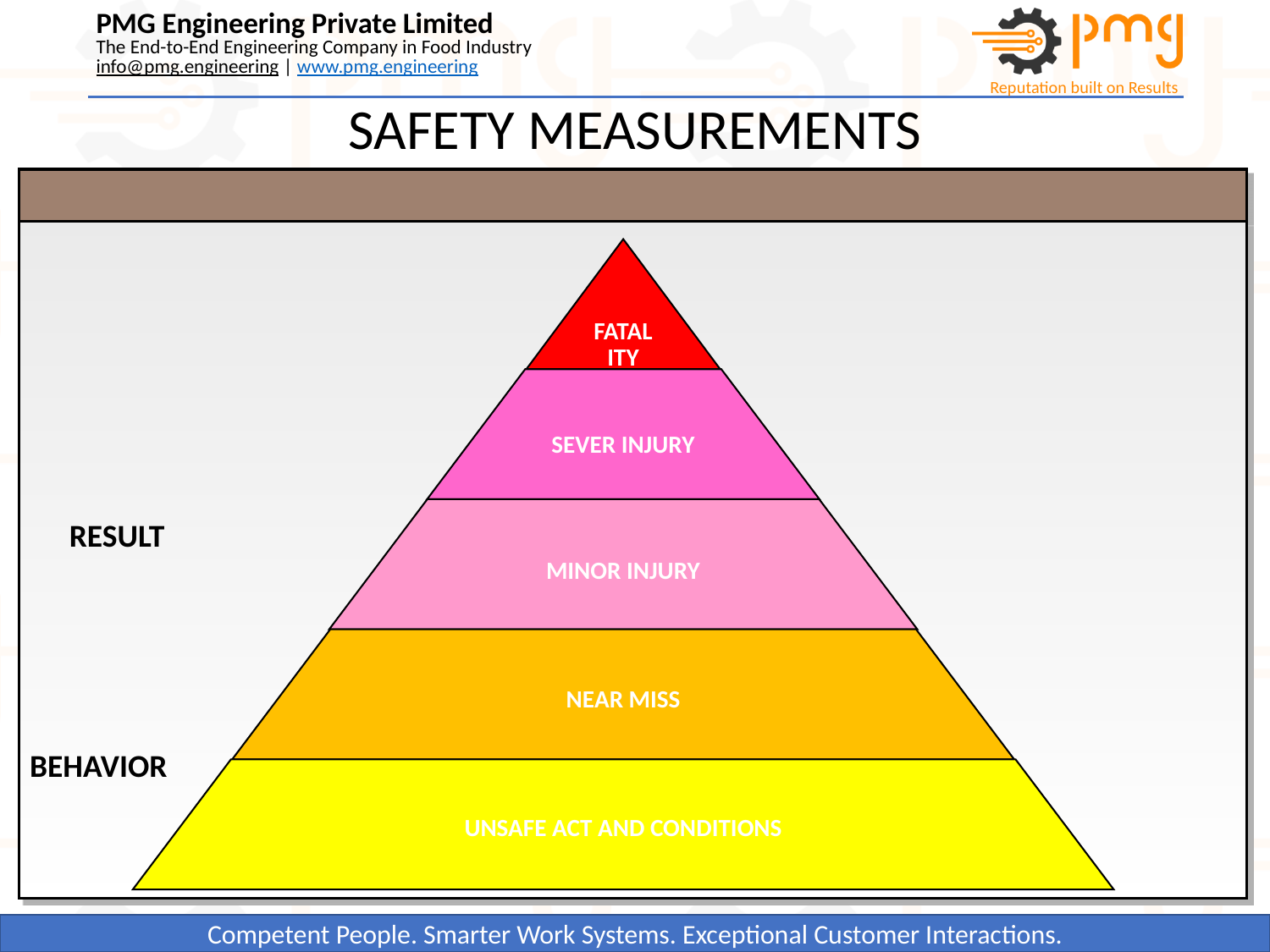

SAFETY MEASUREMENTS

FATALITY
SEVER INJURY
MINOR INJURY
NEAR MISS
UNSAFE ACT AND CONDITIONS
RESULT
BEHAVIOR